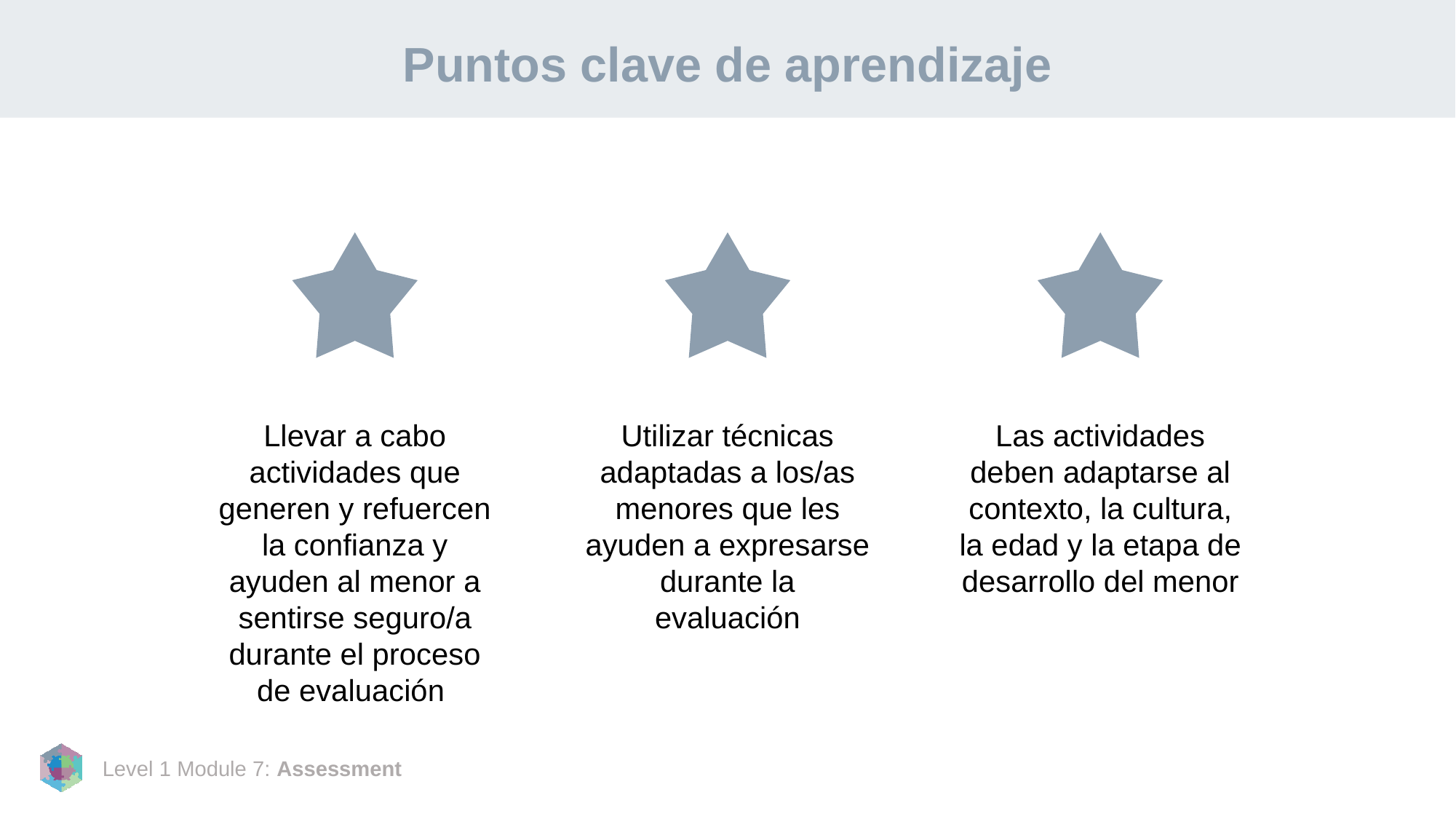

# Puntos clave de aprendizaje

Llevar a cabo actividades que generen y refuercen la confianza y ayuden al menor a sentirse seguro/a durante el proceso de evaluación
Utilizar técnicas adaptadas a los/as menores que les ayuden a expresarse durante la evaluación
Las actividades deben adaptarse al contexto, la cultura, la edad y la etapa de desarrollo del menor